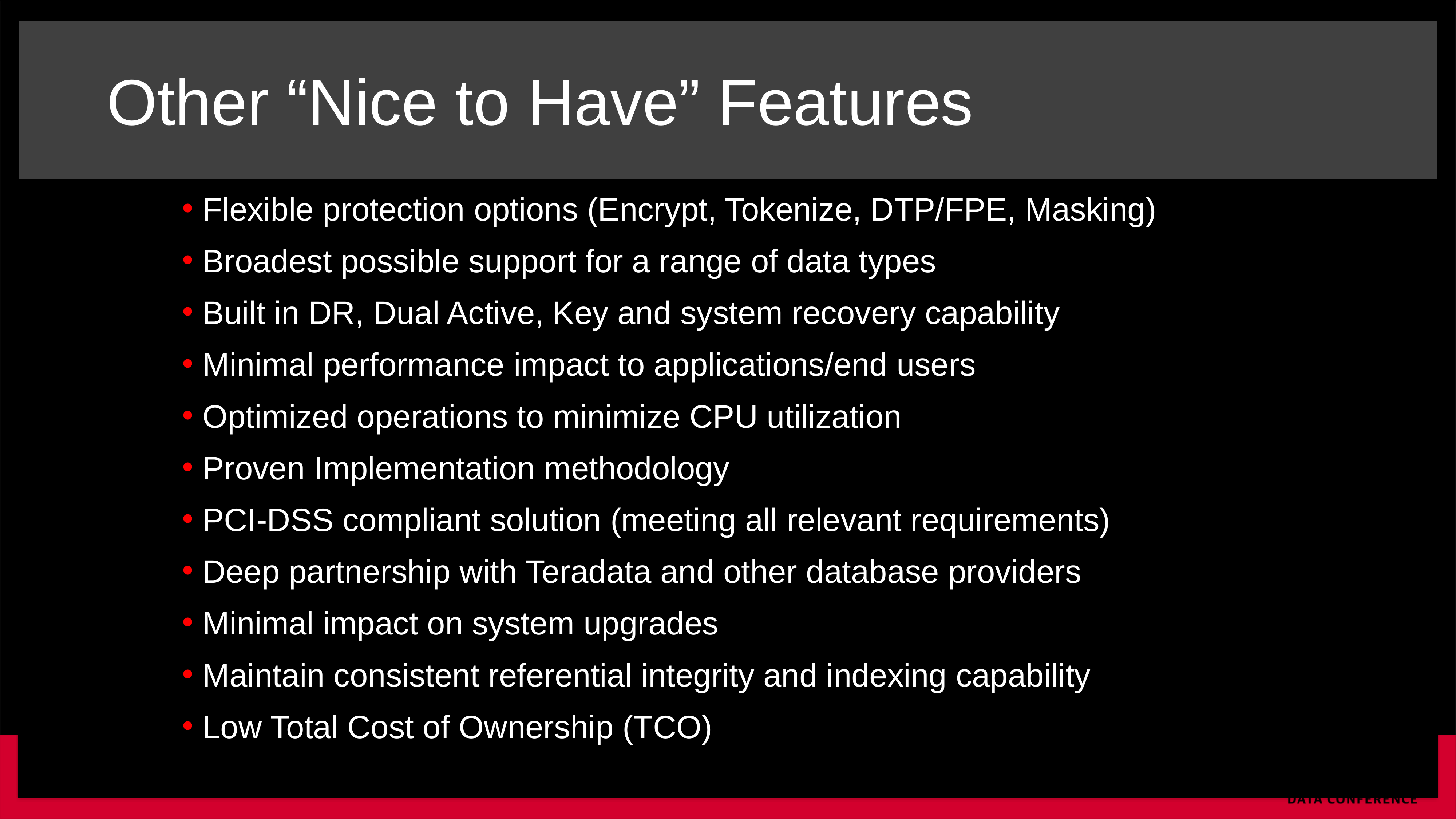

Other “Nice to Have” Features
Flexible protection options (Encrypt, Tokenize, DTP/FPE, Masking)
Broadest possible support for a range of data types
Built in DR, Dual Active, Key and system recovery capability
Minimal performance impact to applications/end users
Optimized operations to minimize CPU utilization
Proven Implementation methodology
PCI-DSS compliant solution (meeting all relevant requirements)
Deep partnership with Teradata and other database providers
Minimal impact on system upgrades
Maintain consistent referential integrity and indexing capability
Low Total Cost of Ownership (TCO)